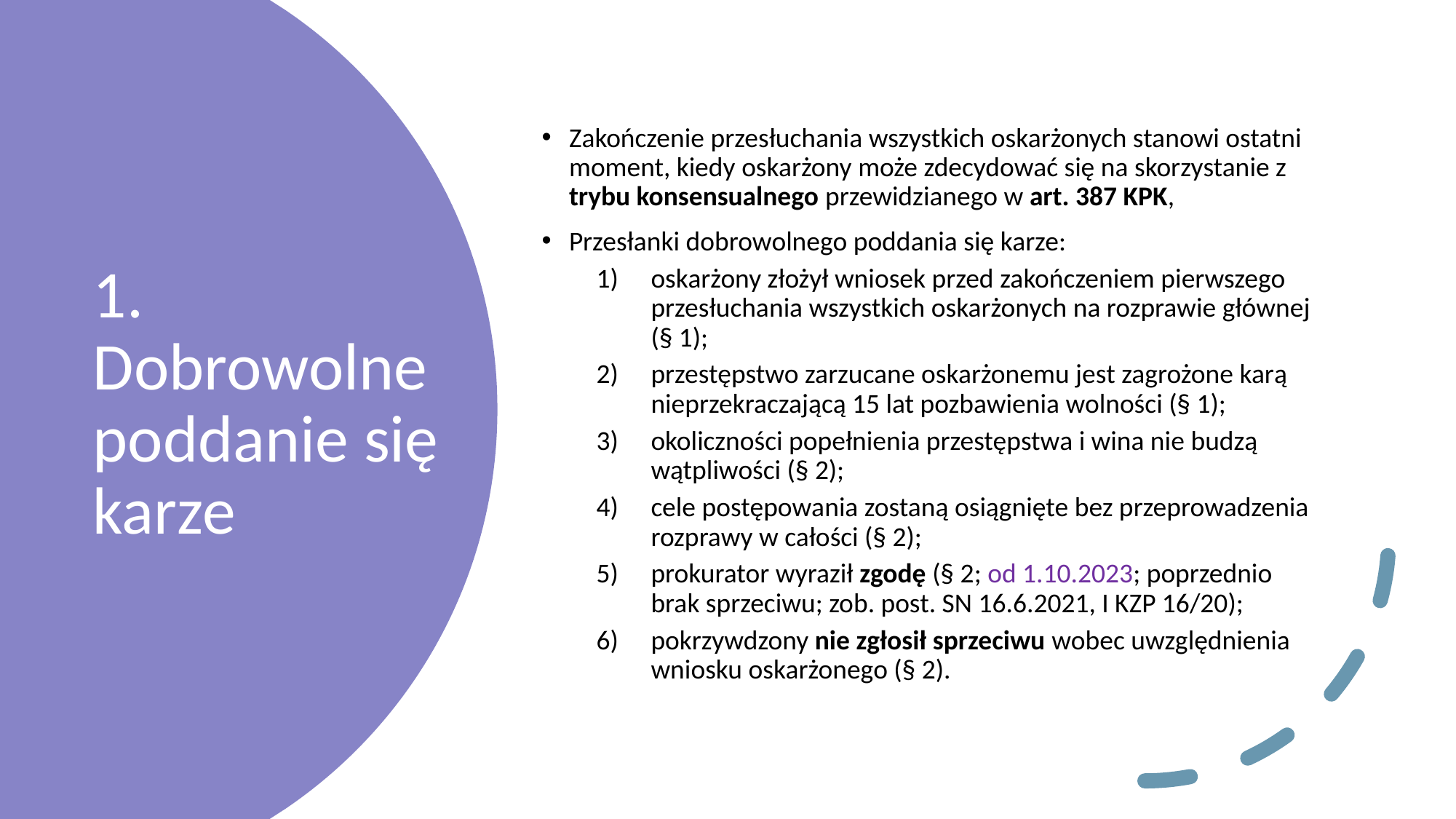

Zakończenie przesłuchania wszystkich oskarżonych stanowi ostatni moment, kiedy oskarżony może zdecydować się na skorzystanie z trybu konsensualnego przewidzianego w art. 387 KPK,
Przesłanki dobrowolnego poddania się karze:
oskarżony złożył wniosek przed zakończeniem pierwszego przesłuchania wszystkich oskarżonych na rozprawie głównej (§ 1);
przestępstwo zarzucane oskarżonemu jest zagrożone karą nieprzekraczającą 15 lat pozbawienia wolności (§ 1);
okoliczności popełnienia przestępstwa i wina nie budzą wątpliwości (§ 2);
cele postępowania zostaną osiągnięte bez przeprowadzenia rozprawy w całości (§ 2);
prokurator wyraził zgodę (§ 2; od 1.10.2023; poprzednio brak sprzeciwu; zob. post. SN 16.6.2021, I KZP 16/20);
pokrzywdzony nie zgłosił sprzeciwu wobec uwzględnienia wniosku oskarżonego (§ 2).
# 1. Dobrowolne poddanie się karze